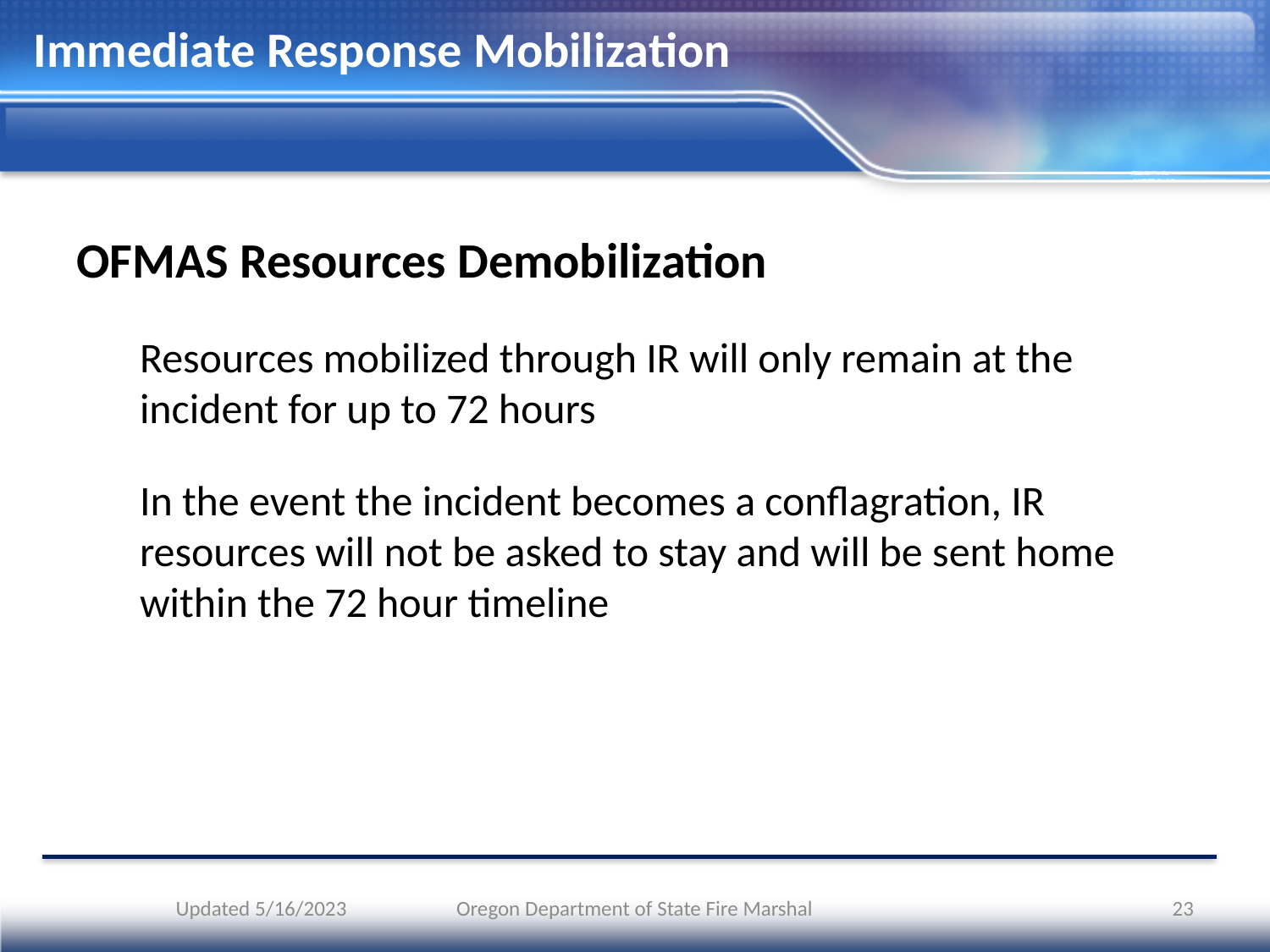

# Immediate Response Mobilization

OFMAS Resources Demobilization
Resources mobilized through IR will only remain at the incident for up to 72 hours
In the event the incident becomes a conflagration, IR resources will not be asked to stay and will be sent home within the 72 hour timeline

Updated 5/16/2023
Oregon Department of State Fire Marshal
23